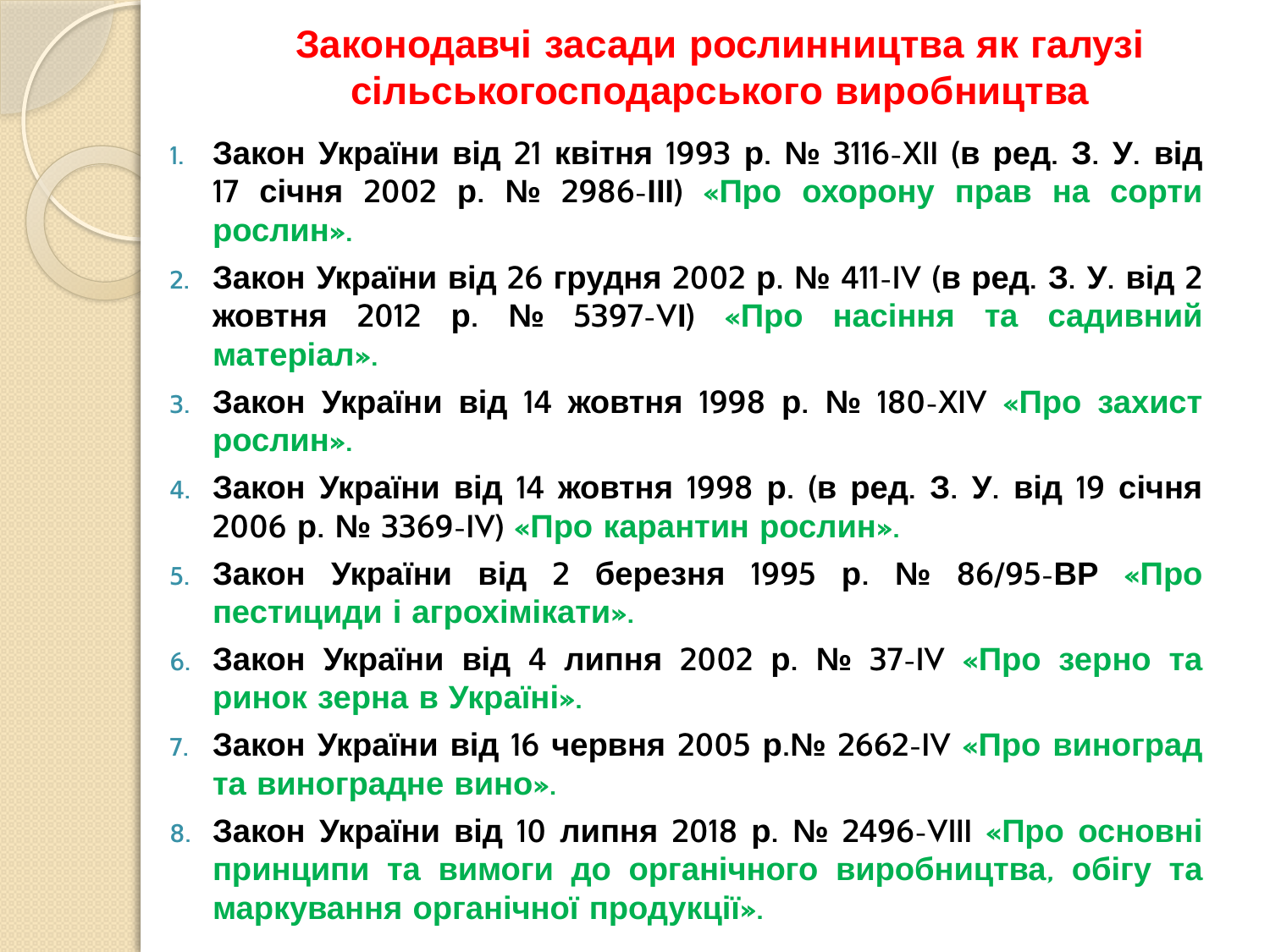

# Законодавчі засади рослинництва як галузі сільськогосподарського виробництва
Закон України від 21 квітня 1993 р. № 3116-XII (в ред. З. У. від 17 січня 2002 р. № 2986-ІІІ) «Про охорону прав на сорти рослин».
Закон України від 26 грудня 2002 р. № 411-IV (в ред. З. У. від 2 жовтня 2012 р. № 5397-VІ) «Про насіння та садивний матеріал».
Закон України від 14 жовтня 1998 р. № 180-XIV «Про захист рослин».
Закон України від 14 жовтня 1998 р. (в ред. З. У. від 19 січня 2006 р. № 3369-IV) «Про карантин рослин».
Закон України від 2 березня 1995 р. № 86/95-ВР «Про пестициди і агрохімікати».
Закон України від 4 липня 2002 р. № 37-IV «Про зерно та ринок зерна в Україні».
Закон України від 16 червня 2005 р.№ 2662-IV «Про виноград та виноградне вино».
Закон України від 10 липня 2018 р. № 2496-VIII «Про основні принципи та вимоги до органічного виробництва, обігу та маркування органічної продукції».